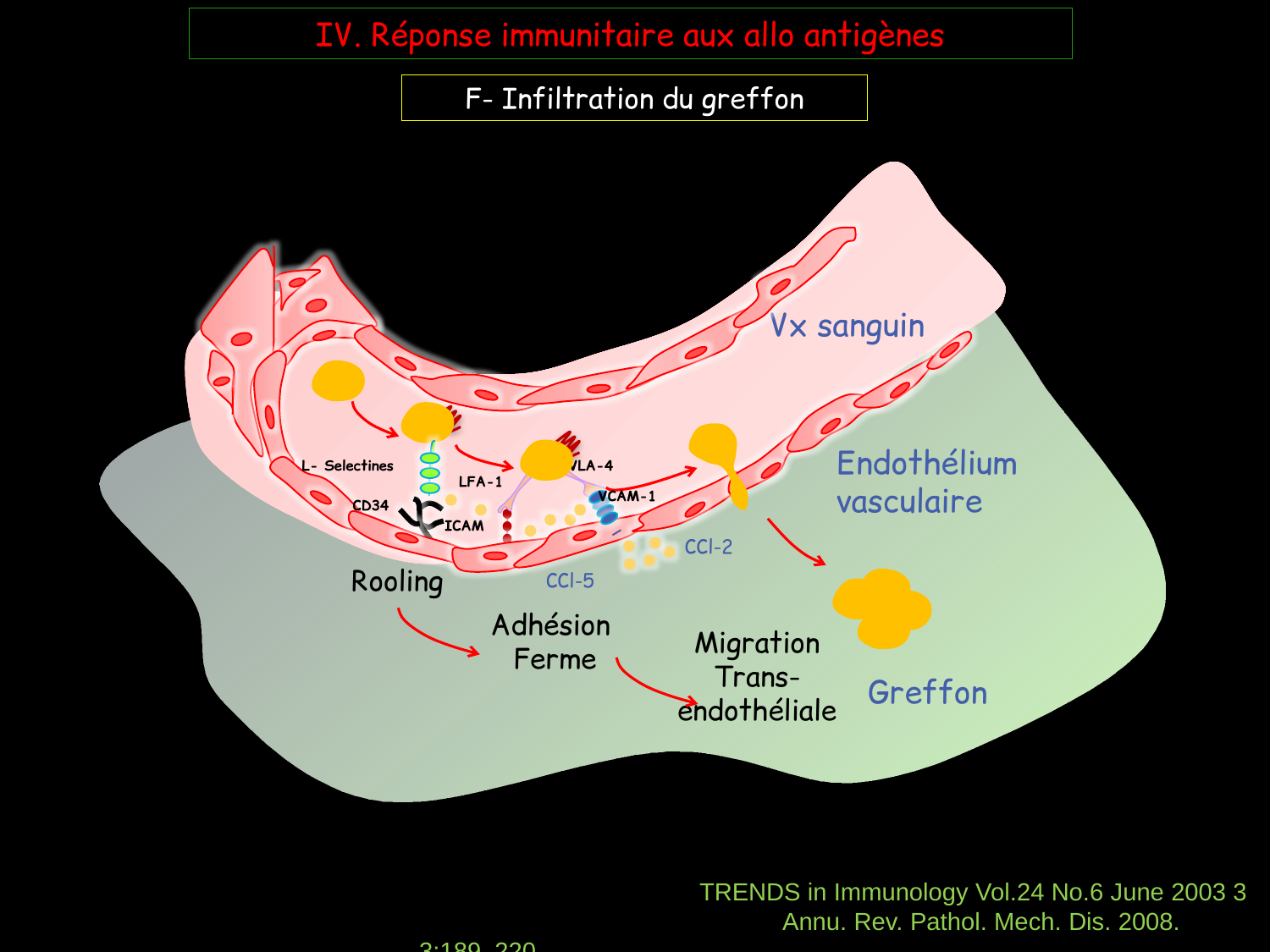

IV. Réponse immunitaire aux allo antigènes
F- Infiltration du greffon

Vx sanguin

Endothélium
vasculaire

L- Selectines
VLA-4

LFA-1

VCAM-1
CD34

ICAM

CCl-2

Rooling

CCl-5

Adhésion
Ferme

Migration
Trans-endothéliale

Greffon
TRENDS in Immunology Vol.24 No.6 June 2003 3
                                                    Annu. Rev. Pathol. Mech. Dis. 2008. 3:189–220